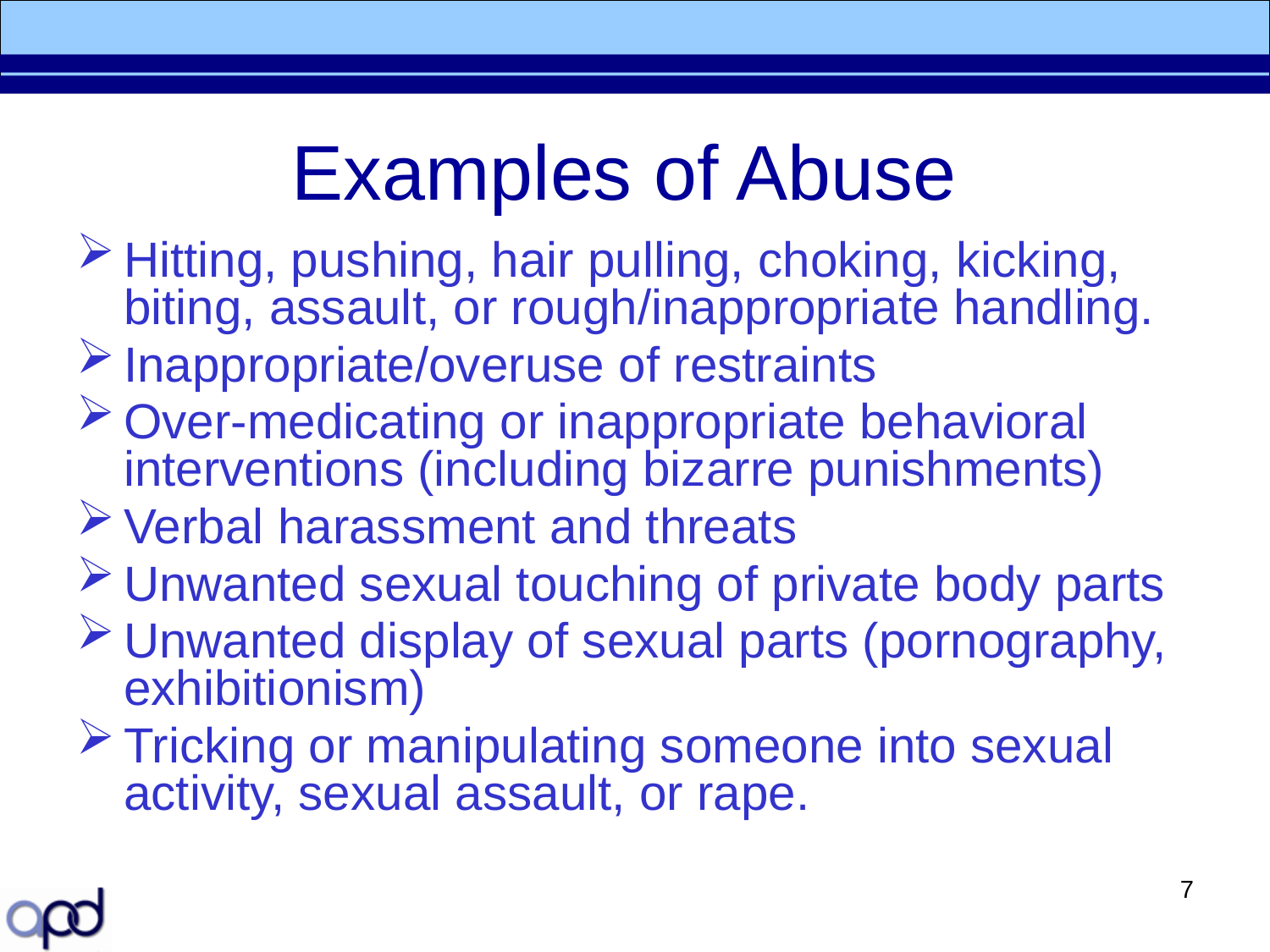

# Examples of Abuse
Hitting, pushing, hair pulling, choking, kicking, biting, assault, or rough/inappropriate handling.
Inappropriate/overuse of restraints
Over-medicating or inappropriate behavioral interventions (including bizarre punishments)
Verbal harassment and threats
Unwanted sexual touching of private body parts
Unwanted display of sexual parts (pornography, exhibitionism)
Tricking or manipulating someone into sexual activity, sexual assault, or rape.
7